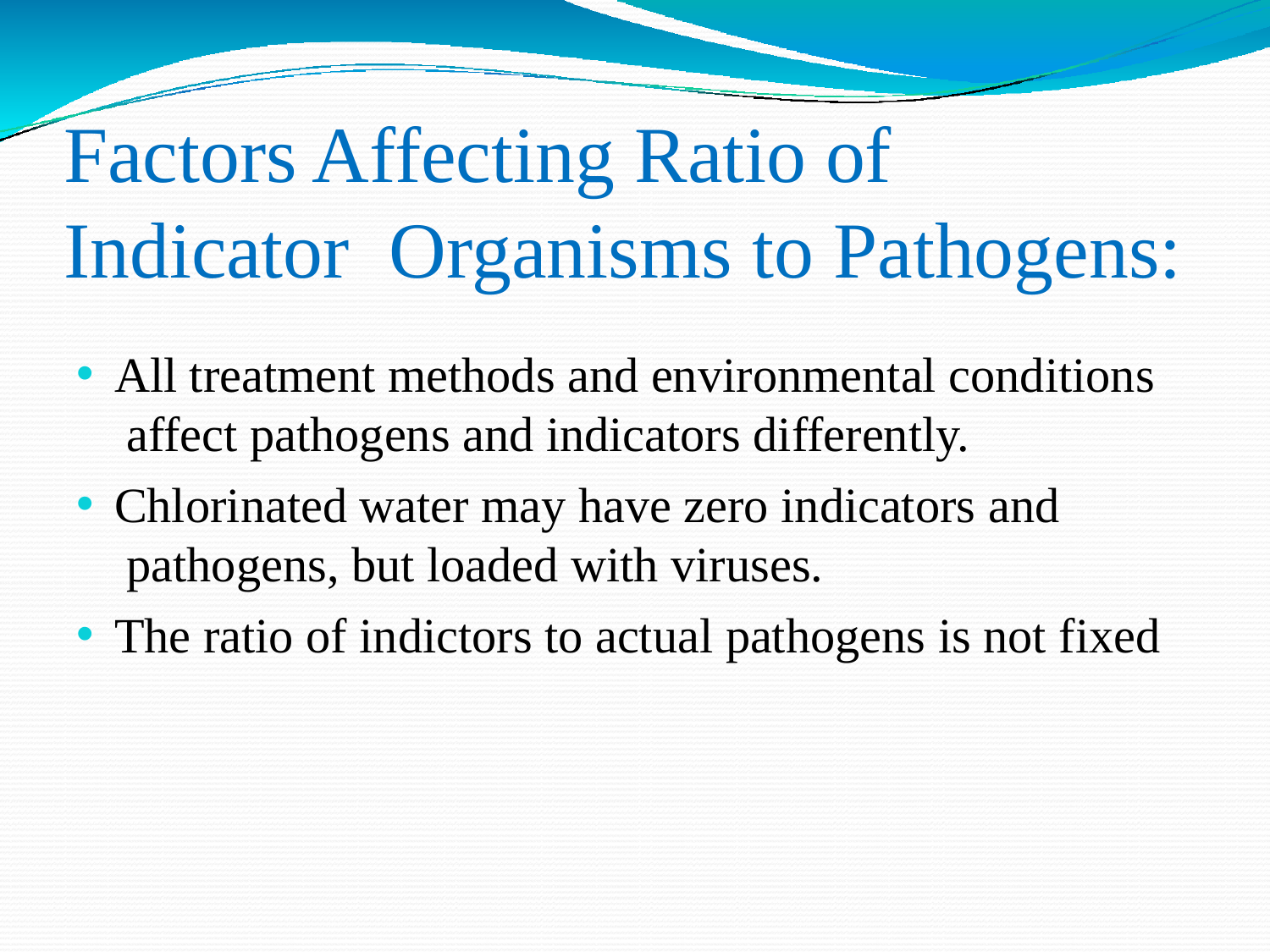

# Factors Affecting Ratio	of	Indicator  Organisms to Pathogens:
All treatment methods and environmental conditions  affect pathogens and indicators differently.
Chlorinated water may have zero indicators and  pathogens, but loaded with viruses.
The ratio of indictors to actual pathogens is not fixed